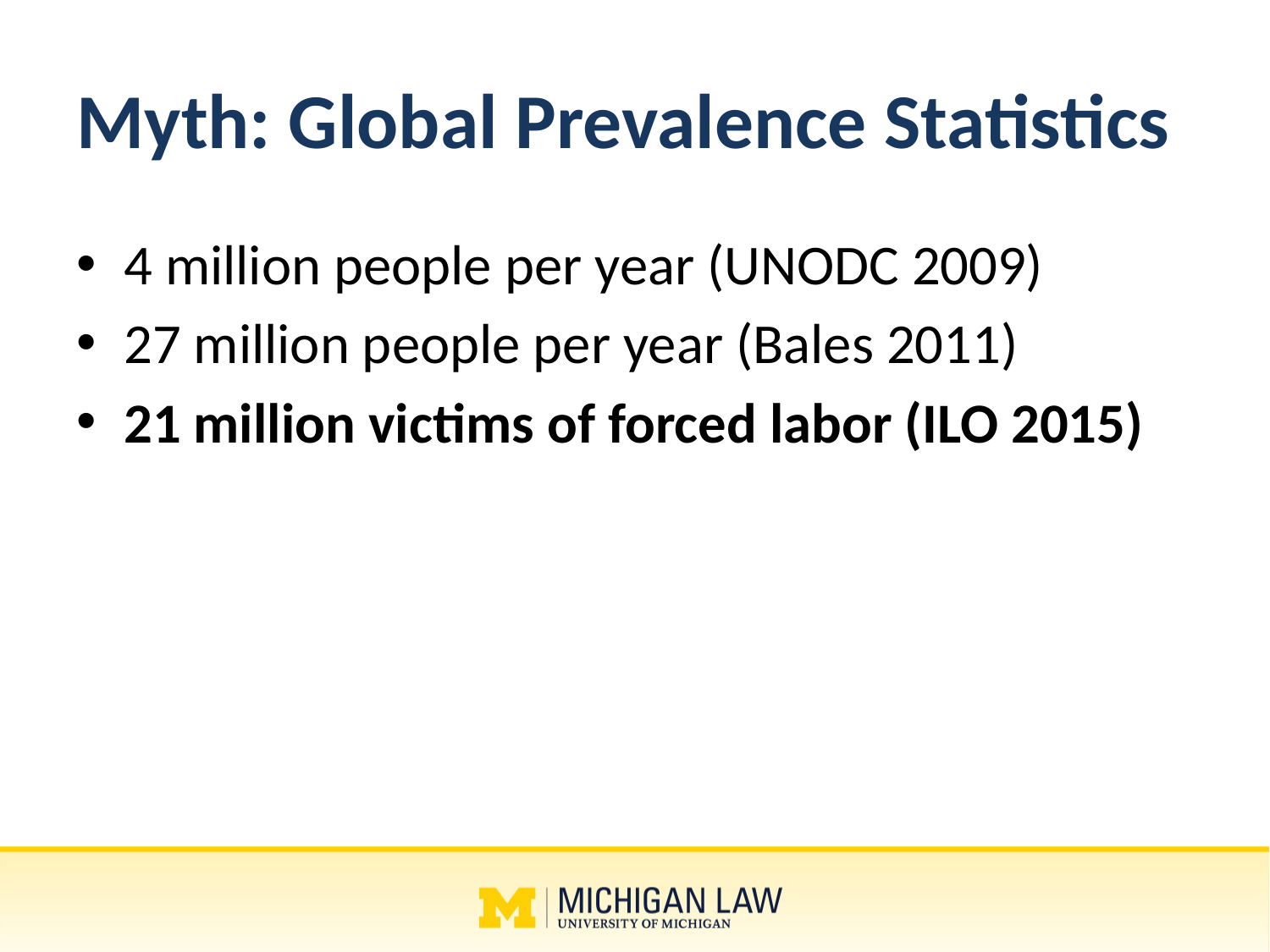

# Myth: Global Prevalence Statistics
4 million people per year (UNODC 2009)
27 million people per year (Bales 2011)
21 million victims of forced labor (ILO 2015)